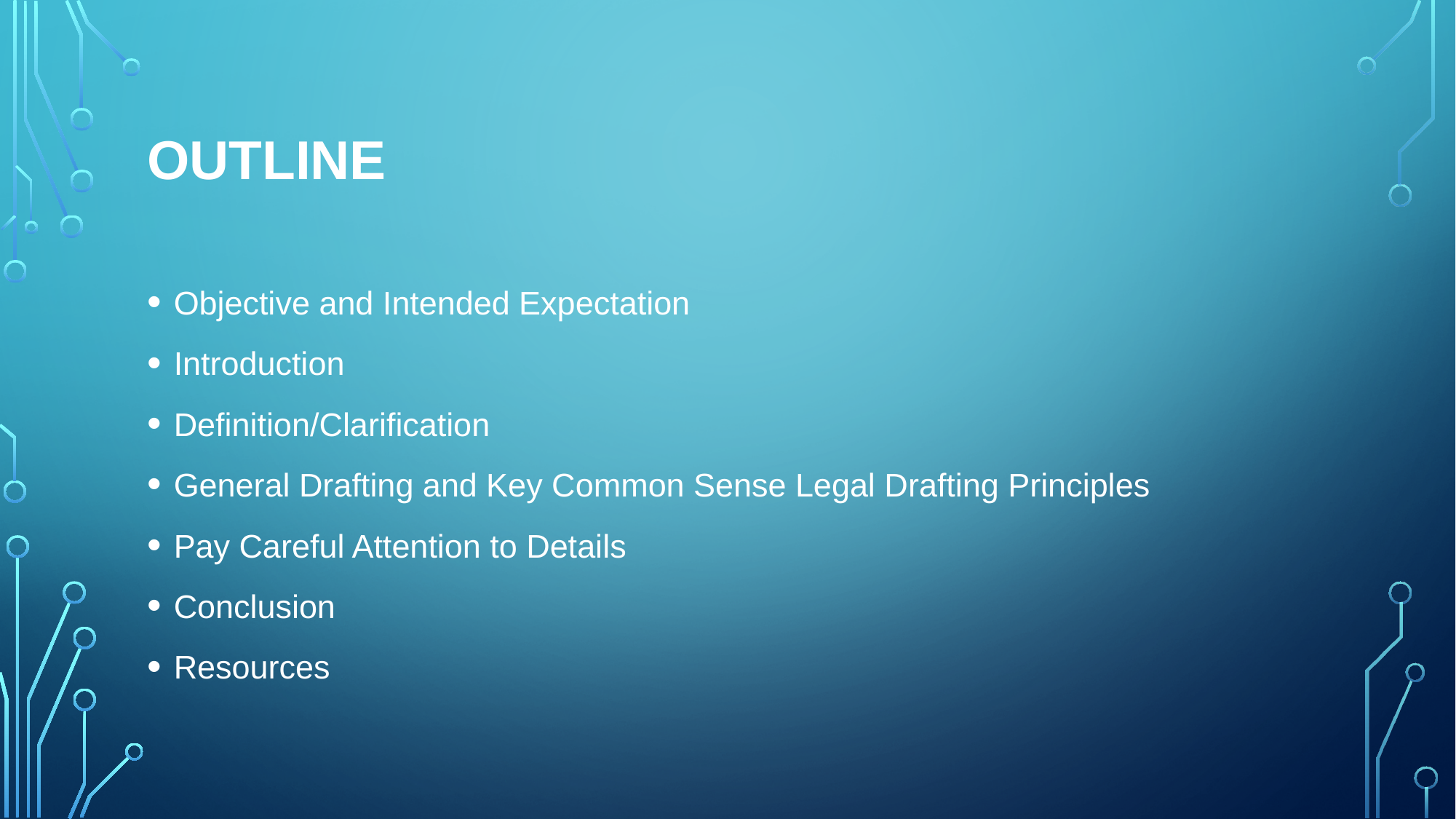

# outline
Objective and Intended Expectation
Introduction
Definition/Clarification
General Drafting and Key Common Sense Legal Drafting Principles
Pay Careful Attention to Details
Conclusion
Resources

2